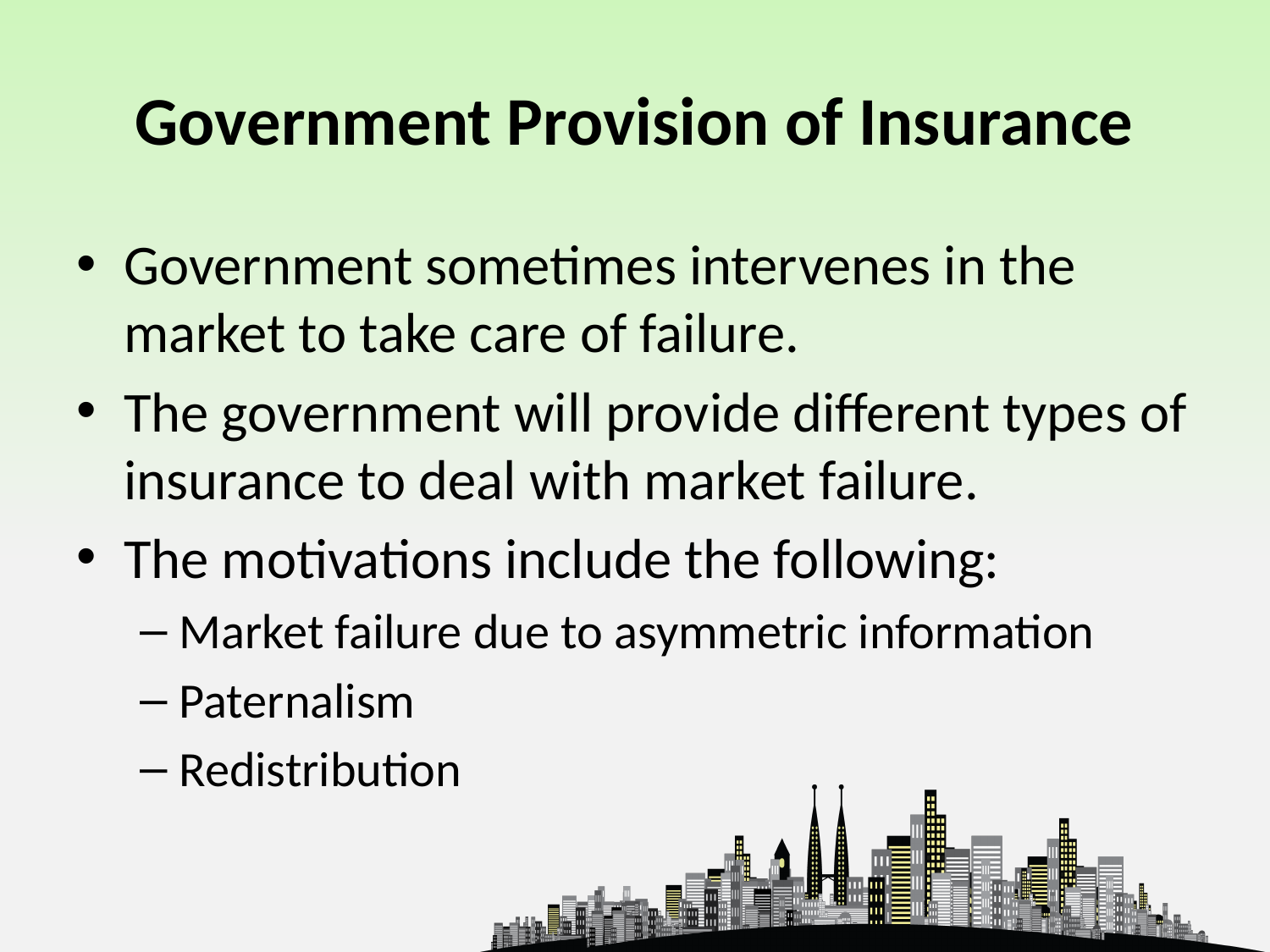

# Government Provision of Insurance
Government sometimes intervenes in the market to take care of failure.
The government will provide different types of insurance to deal with market failure.
The motivations include the following:
Market failure due to asymmetric information
Paternalism
Redistribution